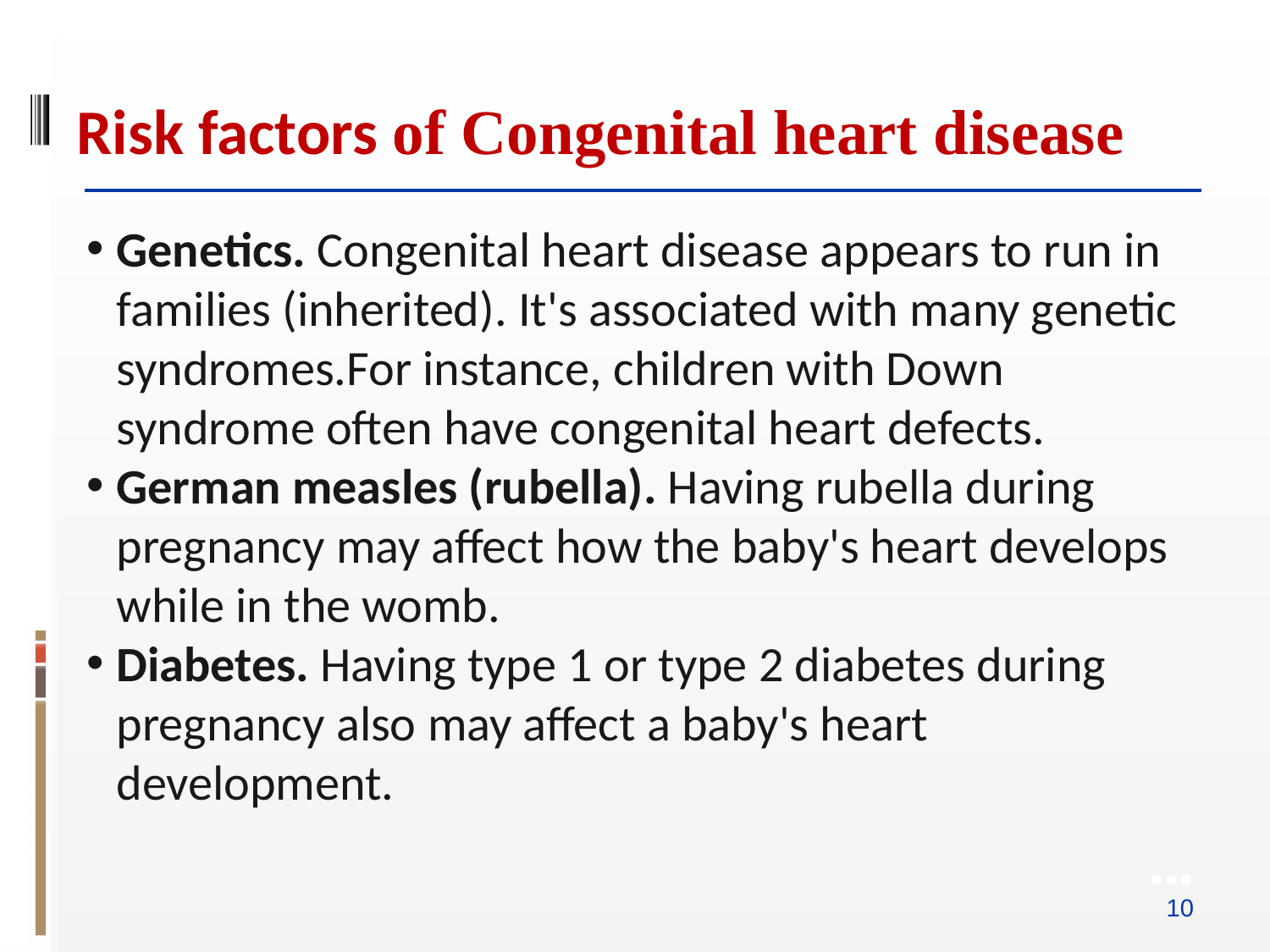

Risk factors of Congenital heart disease
Genetics. Congenital heart disease appears to run in families (inherited). It's associated with many genetic syndromes.For instance, children with Down syndrome often have congenital heart defects.
German measles (rubella). Having rubella during pregnancy may affect how the baby's heart develops while in the womb.
Diabetes. Having type 1 or type 2 diabetes during pregnancy also may affect a baby's heart development.
●●●
10